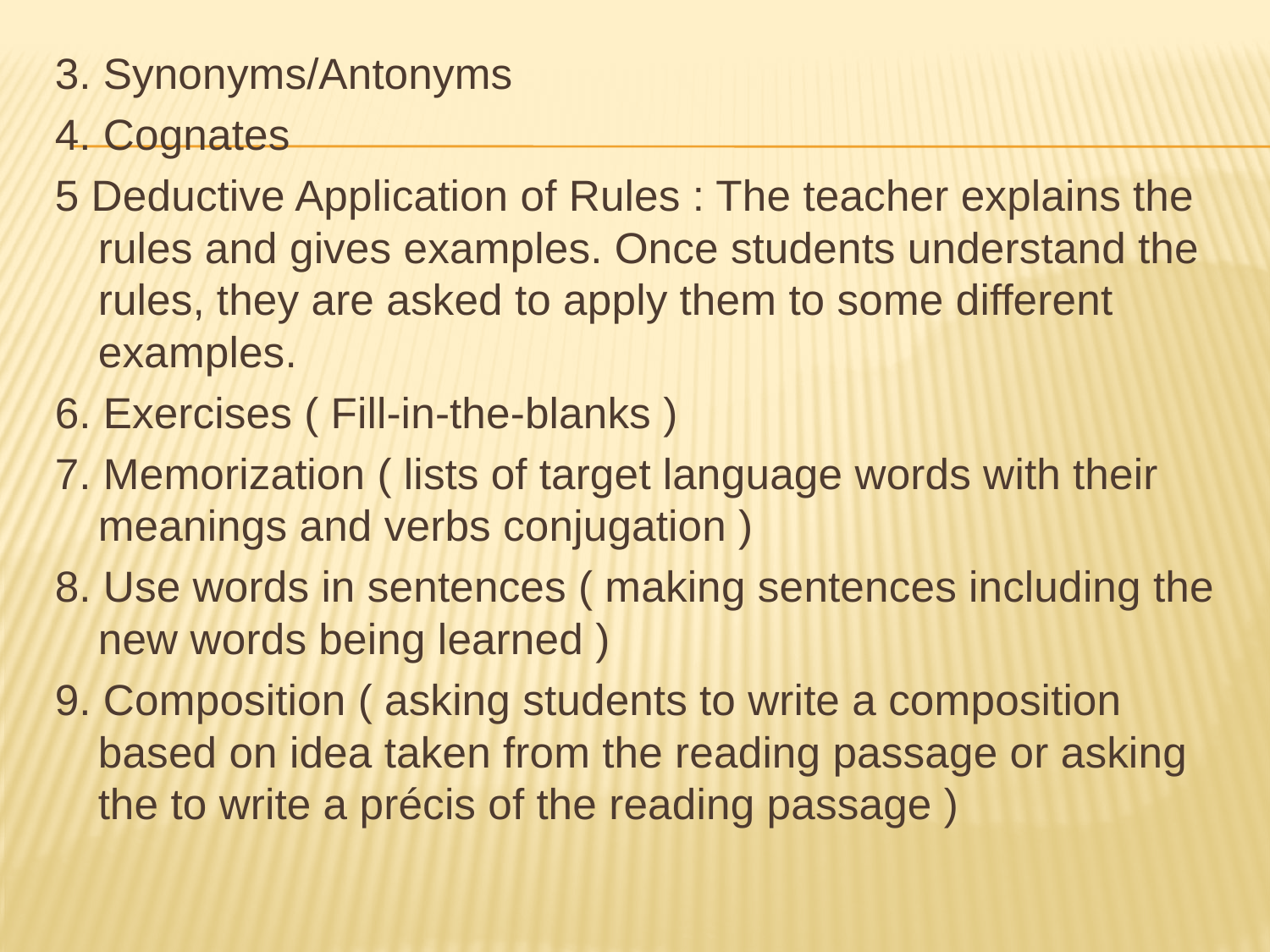

3. Synonyms/Antonyms
4. Cognates
5 Deductive Application of Rules : The teacher explains the rules and gives examples. Once students understand the rules, they are asked to apply them to some different examples.
6. Exercises ( Fill-in-the-blanks )
7. Memorization ( lists of target language words with their meanings and verbs conjugation )
8. Use words in sentences ( making sentences including the new words being learned )
9. Composition ( asking students to write a composition based on idea taken from the reading passage or asking the to write a précis of the reading passage )